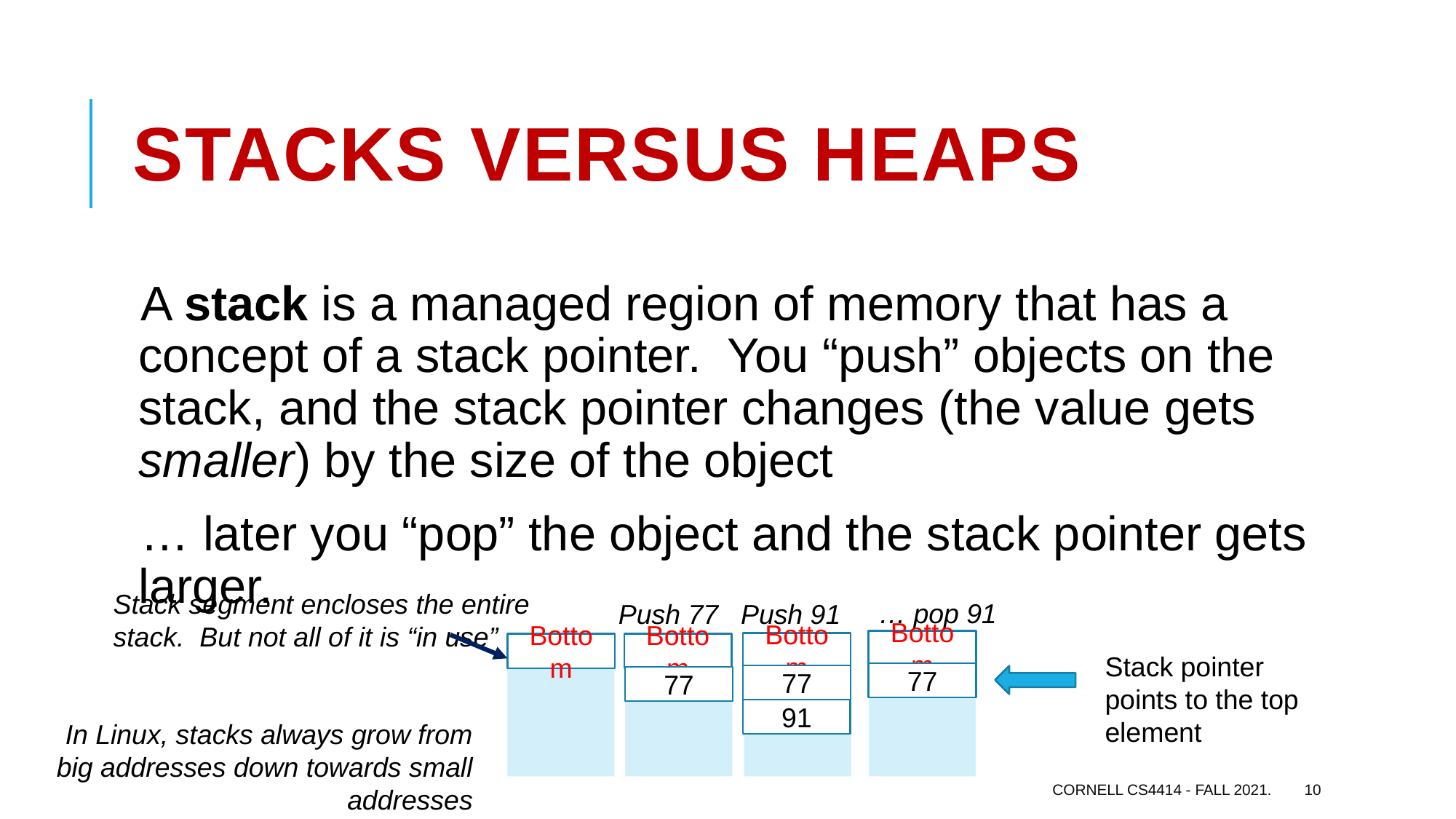

# Stacks versus Heaps
A stack is a managed region of memory that has a concept of a stack pointer.  You “push” objects on the stack, and the stack pointer changes (the value gets smaller) by the size of the object
… later you “pop” the object and the stack pointer gets larger.
Stack segment encloses the entire stack.  But not all of it is “in use”
… pop 91
Push 77
Push 91
Bottom
Bottom
Bottom
Bottom

Stack pointer points to the top element
77
77

77
91
In Linux, stacks always grow from big addresses down towards small addresses
Cornell CS4414 - Fall 2021.
10